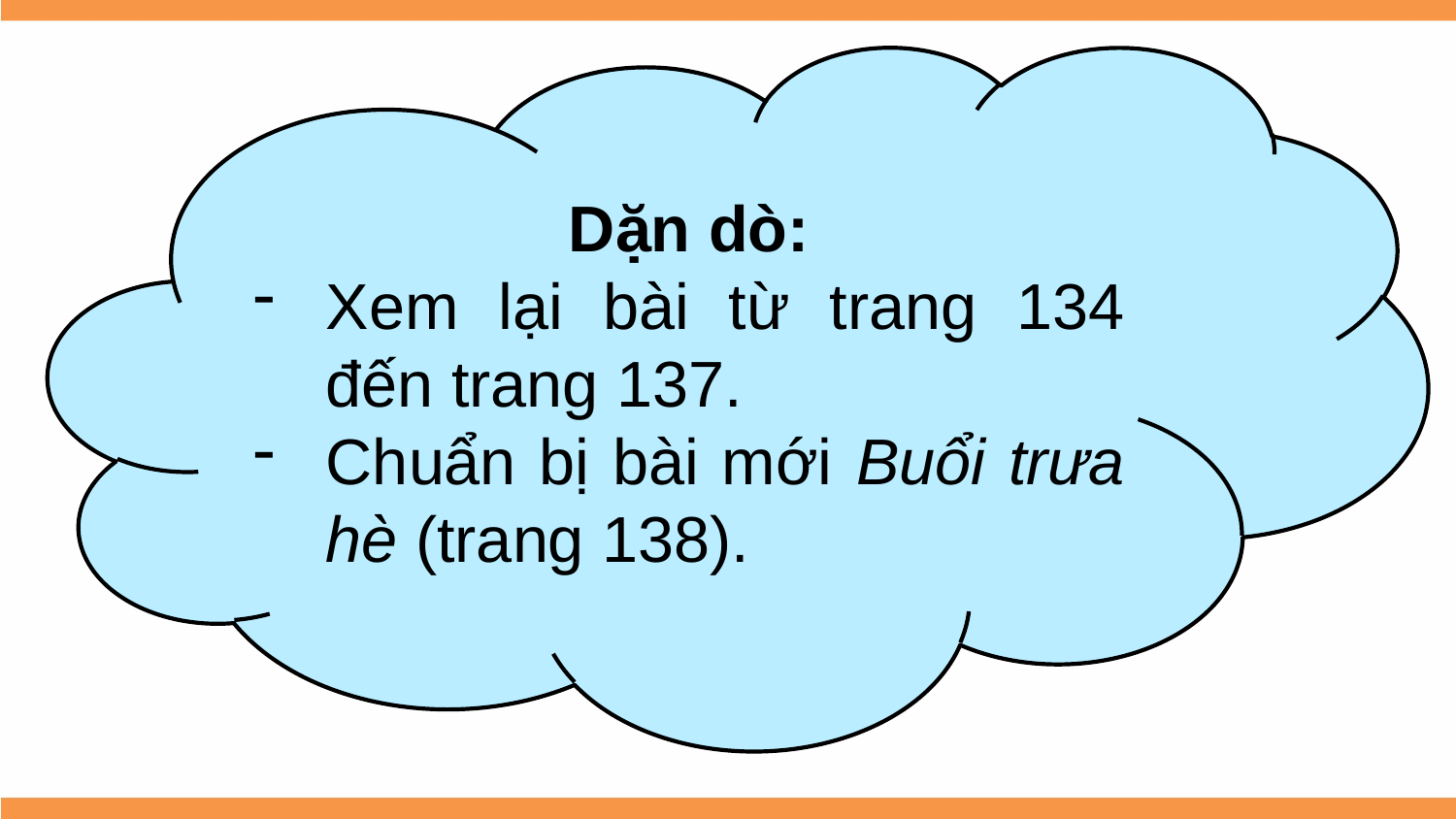

Dặn dò:
Xem lại bài từ trang 134 đến trang 137.
Chuẩn bị bài mới Buổi trưa hè (trang 138).